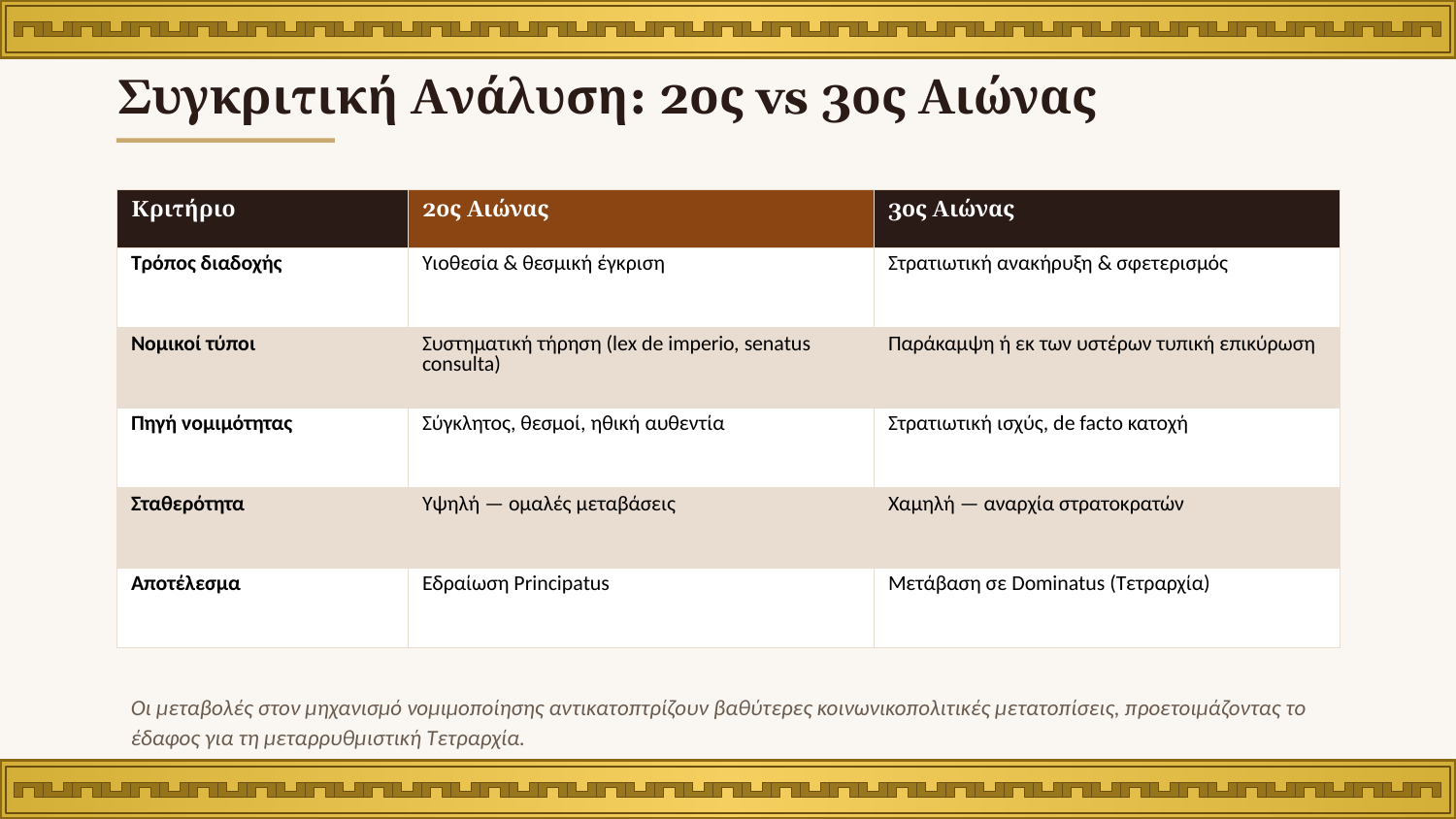

Συγκριτική Ανάλυση: 2ος vs 3ος Αιώνας

| Κριτήριο | 2ος Αιώνας | 3ος Αιώνας |
| --- | --- | --- |
| Τρόπος διαδοχής | Υιοθεσία & θεσμική έγκριση | Στρατιωτική ανακήρυξη & σφετερισμός |
| Νομικοί τύποι | Συστηματική τήρηση (lex de imperio, senatus consulta) | Παράκαμψη ή εκ των υστέρων τυπική επικύρωση |
| Πηγή νομιμότητας | Σύγκλητος, θεσμοί, ηθική αυθεντία | Στρατιωτική ισχύς, de facto κατοχή |
| Σταθερότητα | Υψηλή — ομαλές μεταβάσεις | Χαμηλή — αναρχία στρατοκρατών |
| Αποτέλεσμα | Εδραίωση Principatus | Μετάβαση σε Dominatus (Τετραρχία) |
Οι μεταβολές στον μηχανισμό νομιμοποίησης αντικατοπτρίζουν βαθύτερες κοινωνικοπολιτικές μετατοπίσεις, προετοιμάζοντας το έδαφος για τη μεταρρυθμιστική Τετραρχία.